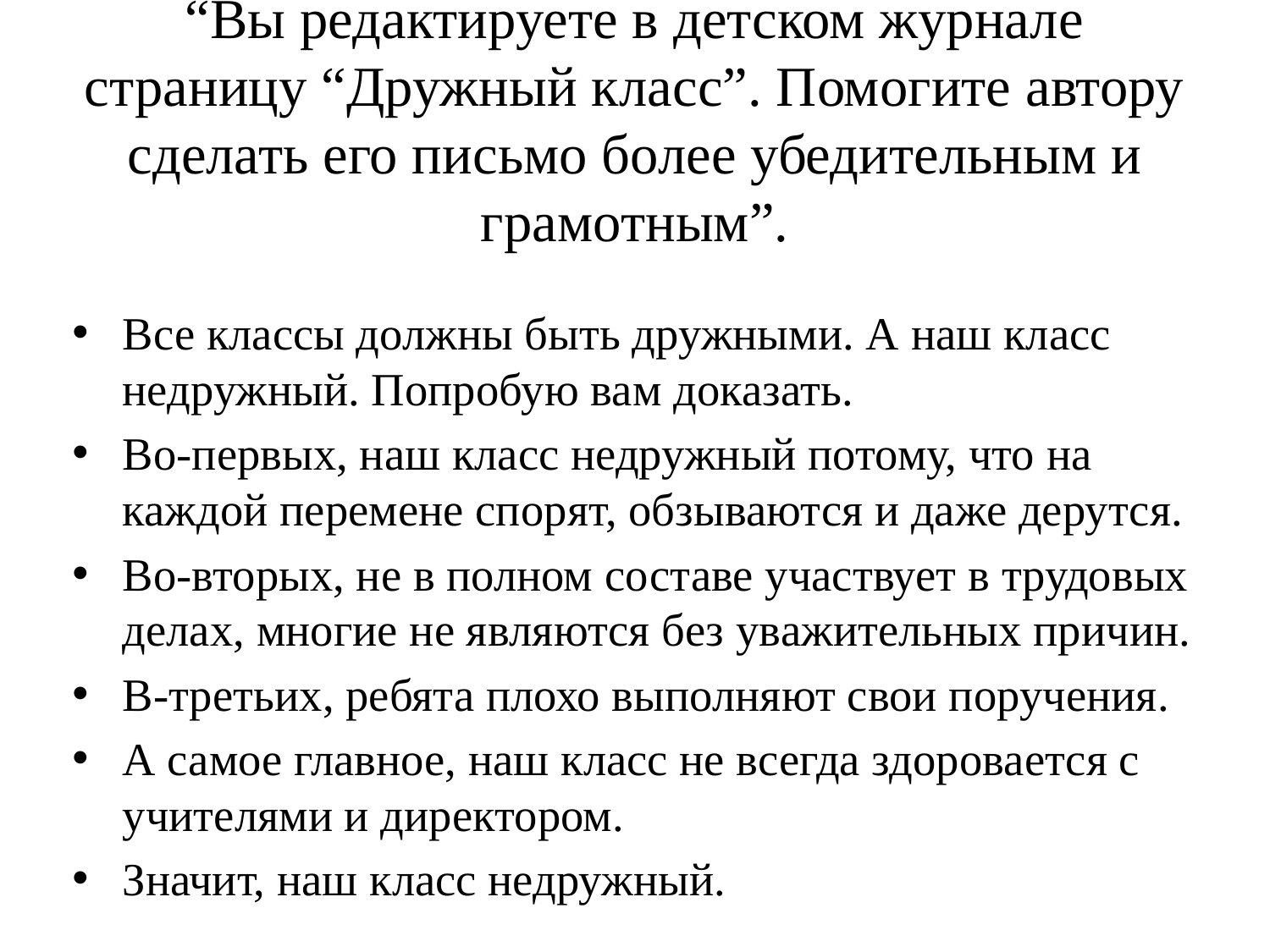

# “Вы редактируете в детском журнале страницу “Дружный класс”. Помогите автору сделать его письмо более убедительным и грамотным”.
Все классы должны быть дружными. А наш класс недружный. Попробую вам доказать.
Во-первых, наш класс недружный потому, что на каждой перемене спорят, обзываются и даже дерутся.
Во-вторых, не в полном составе участвует в трудовых делах, многие не являются без уважительных причин.
В-третьих, ребята плохо выполняют свои поручения.
А самое главное, наш класс не всегда здоровается с учителями и директором.
Значит, наш класс недружный.